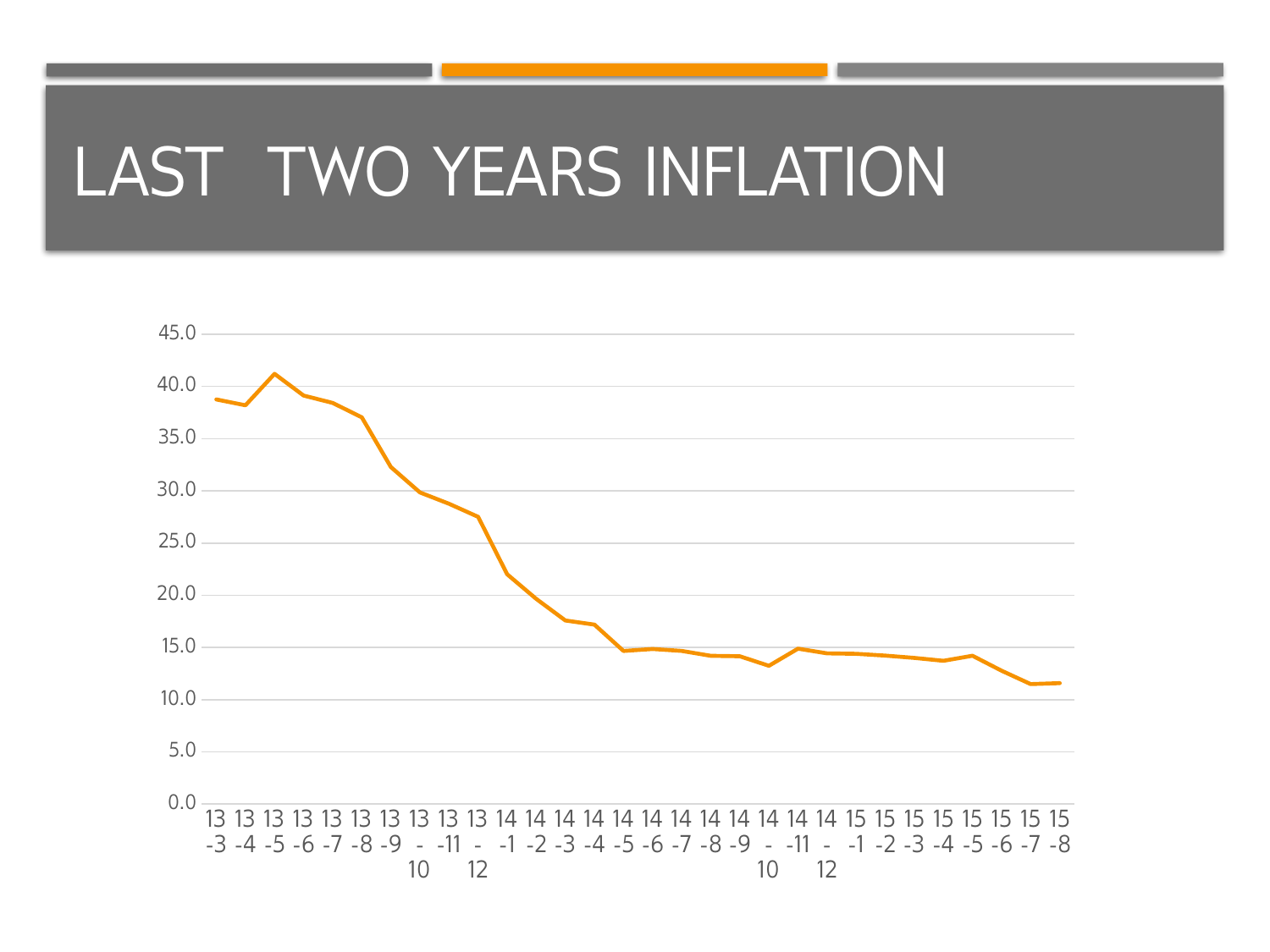

# Last  Two years inflation

### Chart

| Category |  |
|---|---|
| 13-3 | 38.748091484286874 |
| 13-4 | 38.18739160433884 |
| 13-5 | 41.196206496661574 |
| 13-6 | 39.12113933153242 |
| 13-7 | 38.413260525279156 |
| 13-8 | 37.03709786447439 |
| 13-9 | 32.28077377509416 |
| 13-10 | 29.84331790562348 |
| 13-11 | 28.759254610911682 |
| 13-12 | 27.507474637896095 |
| 14-1 | 22.005556336910985 |
| 14-2 | 19.649472232161912 |
| 14-3 | 17.580938308249756 |
| 14-4 | 17.18267249155177 |
| 14-5 | 14.66479252302939 |
| 14-6 | 14.847572997518668 |
| 14-7 | 14.666544035295061 |
| 14-8 | 14.198228639389527 |
| 14-9 | 14.15601255088687 |
| 14-10 | 13.241062742067427 |
| 14-11 | 14.881433044921224 |
| 14-12 | 14.435028684072478 |
| 15-1 | 14.389975788792555 |
| 15-2 | 14.21540177412453 |
| 15-3 | 13.996205860759474 |
| 15-4 | 13.719002966870846 |
| 15-5 | 14.204730522130532 |
| 15-6 | 12.770491085515957 |
| 15-7 | 11.488709859490427 |
| 15-8 | 11.583289881812846 |